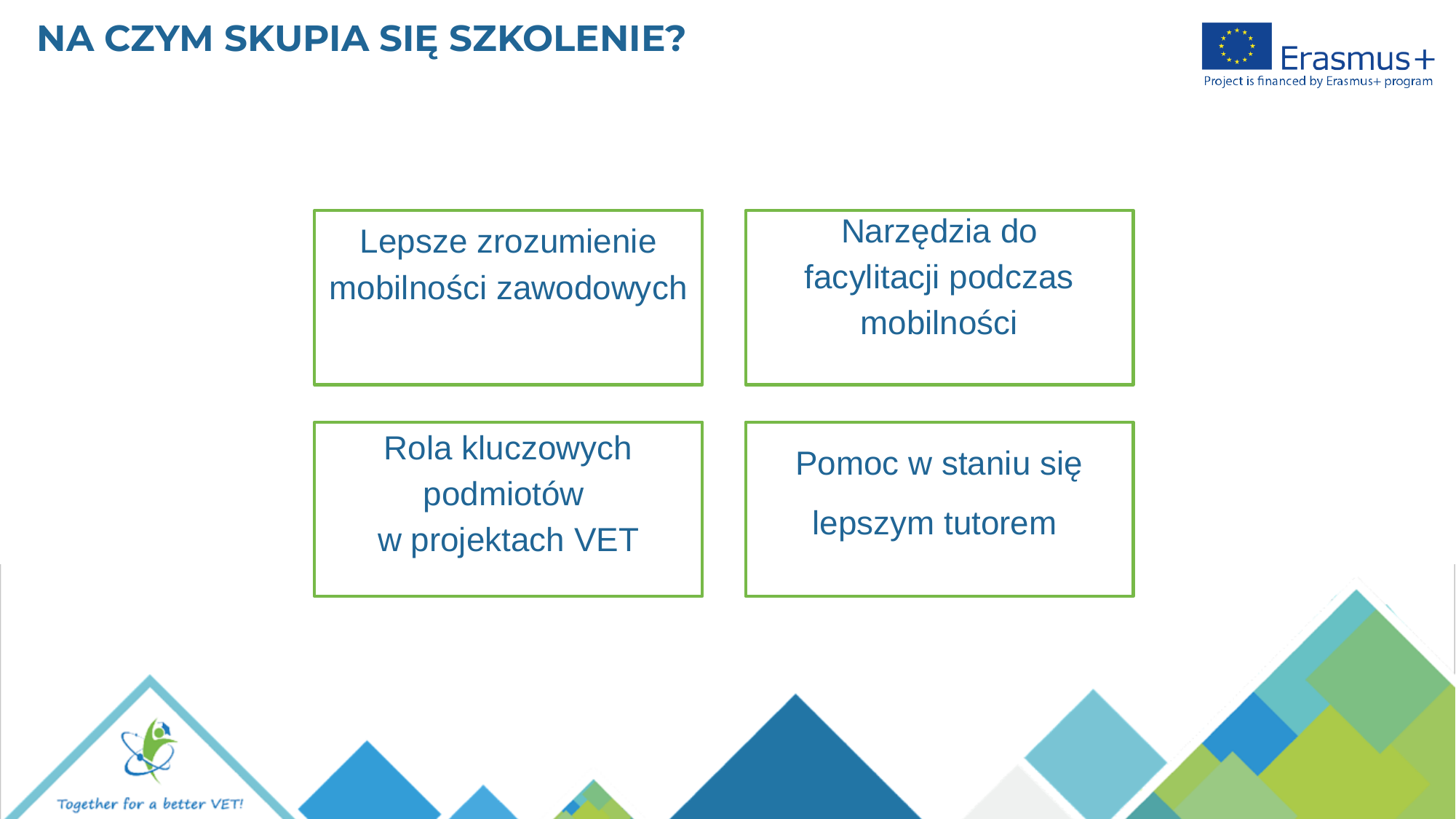

NA CZYM SKUPIA SIĘ SZKOLENIE?
Narzędzia do facylitacji podczas mobilności

Lepsze zrozumienie mobilności zawodowych

Rola kluczowych podmiotów
w projektach VET

Pomoc w staniu się lepszym tutorem